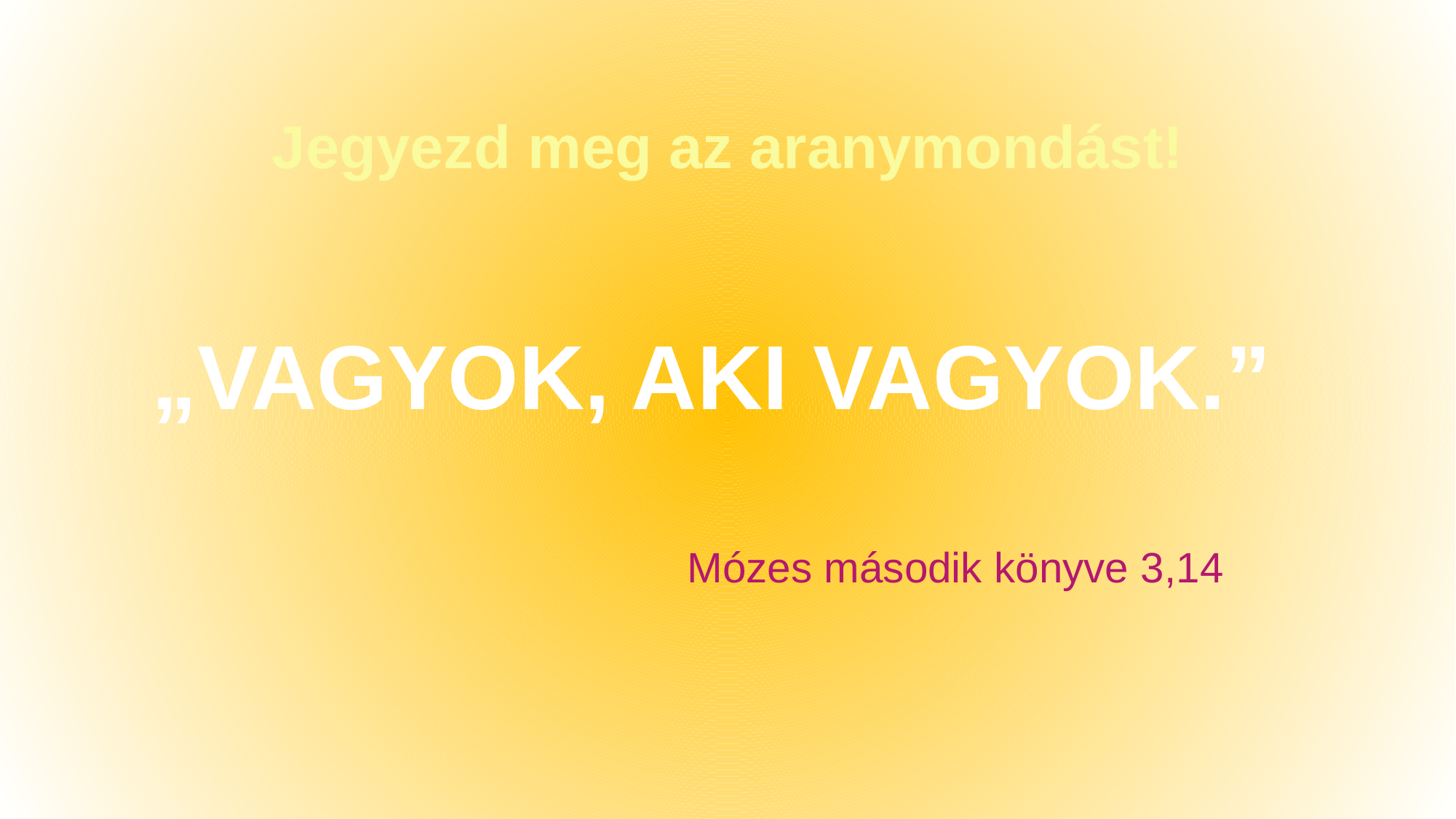

Jegyezd meg az aranymondást!
„VAGYOK, AKI VAGYOK.”
Mózes második könyve 3,14